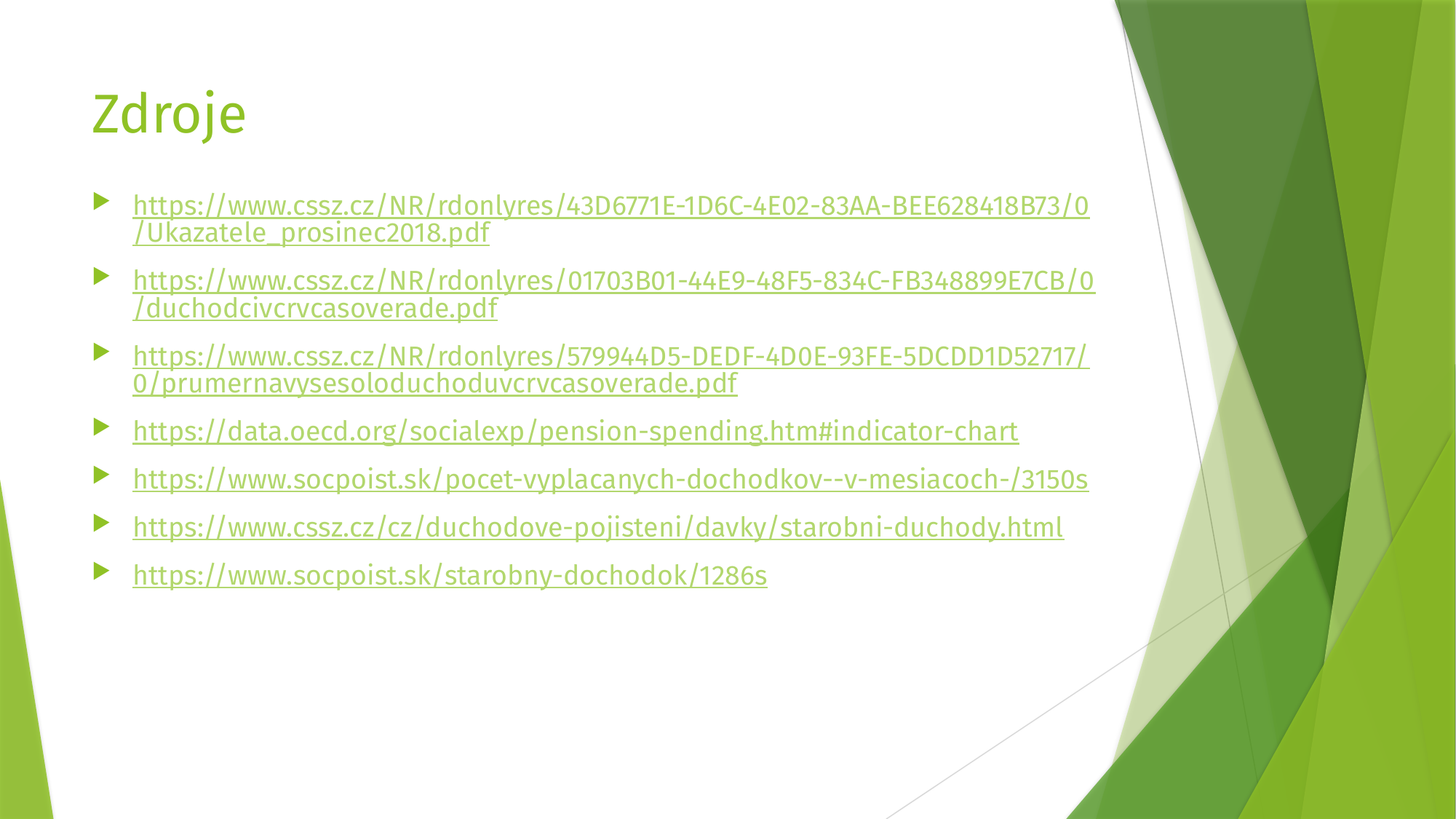

# Zdroje
https://www.cssz.cz/NR/rdonlyres/43D6771E-1D6C-4E02-83AA-BEE628418B73/0/Ukazatele_prosinec2018.pdf
https://www.cssz.cz/NR/rdonlyres/01703B01-44E9-48F5-834C-FB348899E7CB/0/duchodcivcrvcasoverade.pdf
https://www.cssz.cz/NR/rdonlyres/579944D5-DEDF-4D0E-93FE-5DCDD1D52717/0/prumernavysesoloduchoduvcrvcasoverade.pdf
https://data.oecd.org/socialexp/pension-spending.htm#indicator-chart
https://www.socpoist.sk/pocet-vyplacanych-dochodkov--v-mesiacoch-/3150s
https://www.cssz.cz/cz/duchodove-pojisteni/davky/starobni-duchody.html
https://www.socpoist.sk/starobny-dochodok/1286s